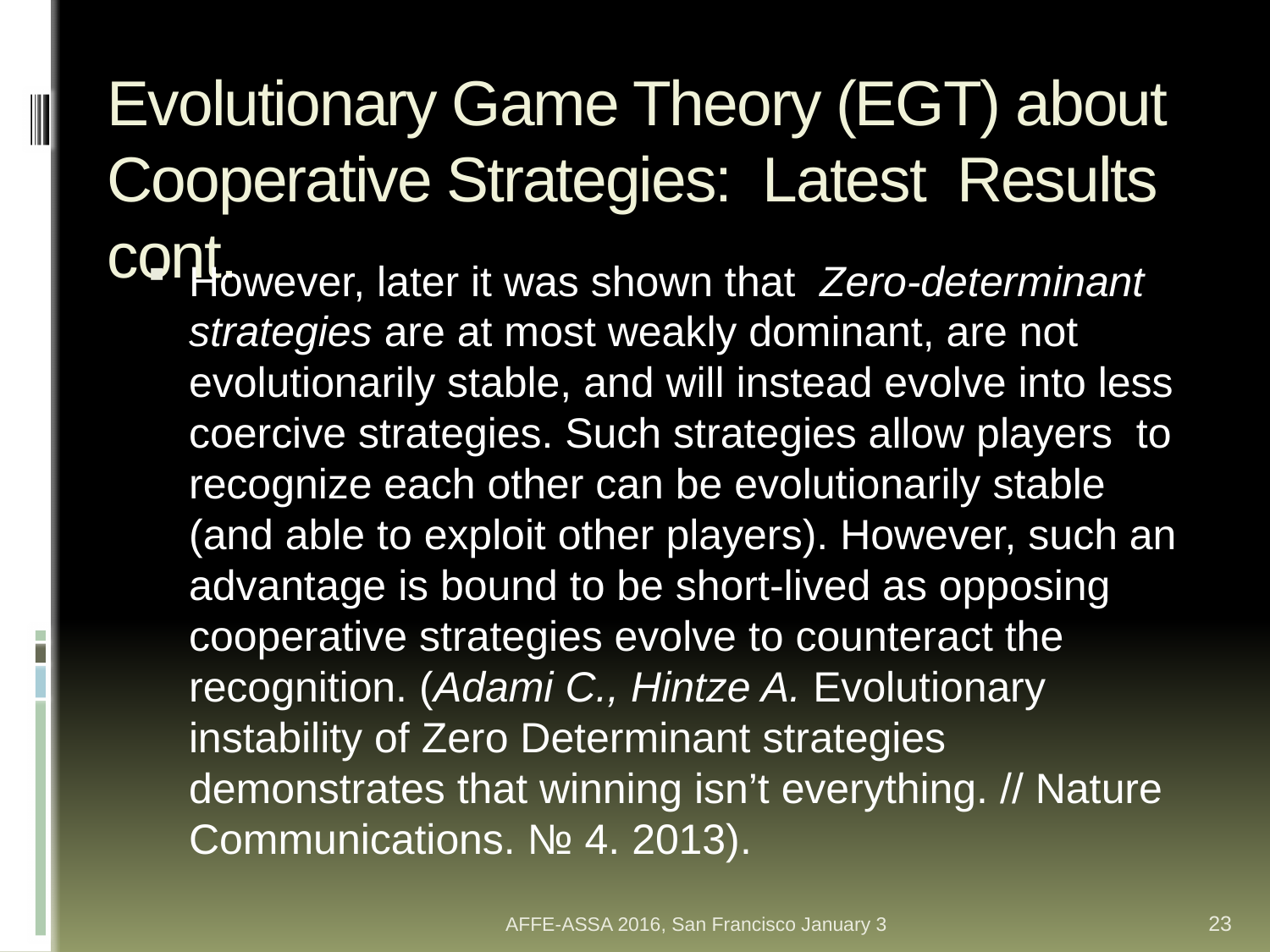

# Evolutionary Game Theory (EGT) about Cooperative Strategies:  Latest  Results cont.
However, later it was shown that  Zero-determinant strategies are at most weakly dominant, are not evolutionarily stable, and will instead evolve into less coercive strategies. Such strategies allow players  to recognize each other can be evolutionarily stable (and able to exploit other players). However, such an advantage is bound to be short-lived as opposing cooperative strategies evolve to counteract the recognition. (Adami С., Hintze A. Evolutionary instability of Zero Determinant strategies demonstrates that winning isn’t everything. // Nature Communications. № 4. 2013).
AFFE-ASSA 2016, San Francisco January 3
23